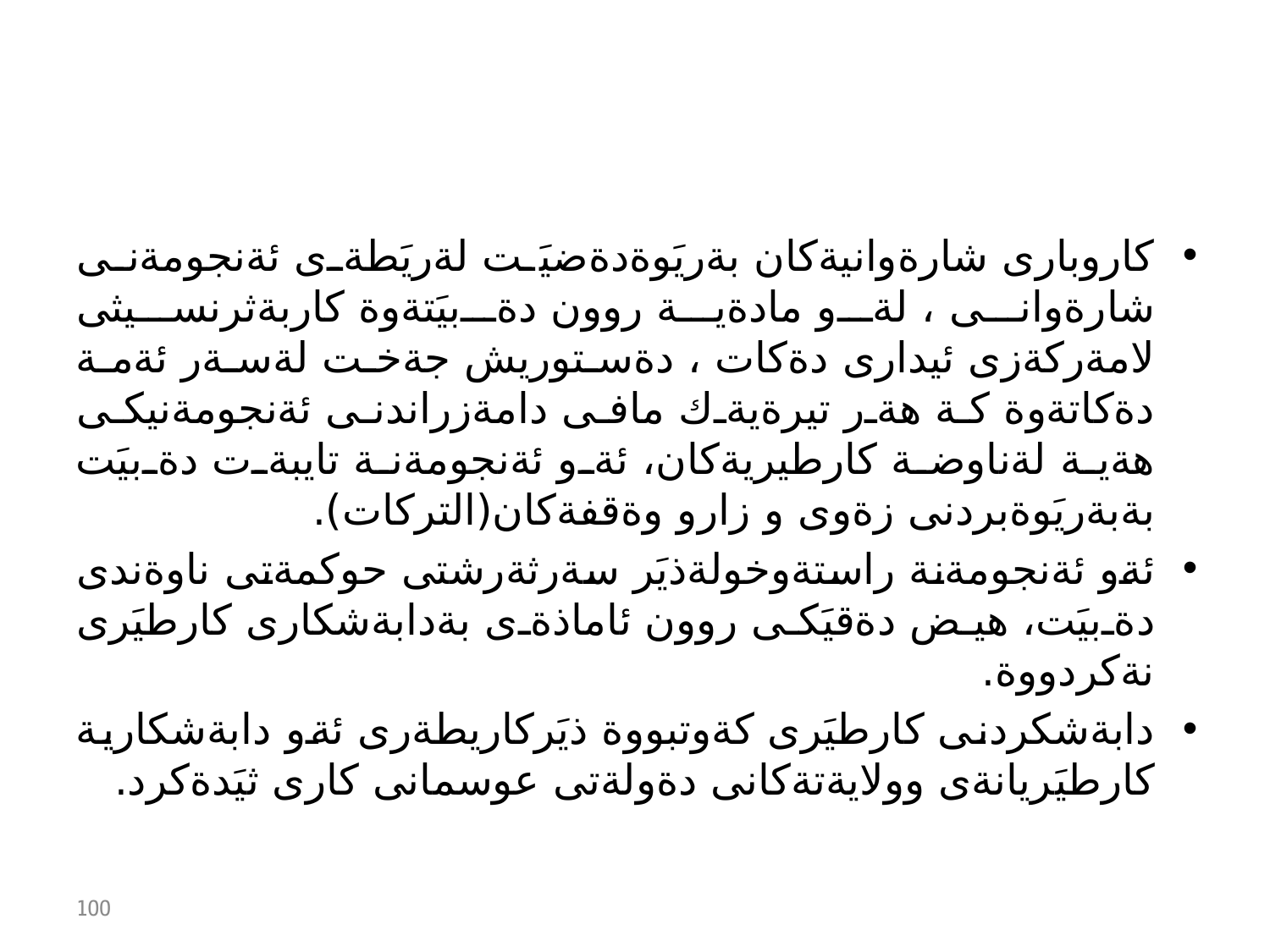

#
كاروبارى شارةوانيةكان بةريَوةدةضيَت لةريَطةى ئةنجومةنى شارةوانى ، لةو مادةية روون دةبيَتةوة كاربةثرنسيثى لامةركةزى ئيدارى دةكات ، دةستوريش جةخت لةسةر ئةمة دةكاتةوة كة هةر تيرةيةك مافى دامةزراندنى ئةنجومةنيكى هةية لةناوضة كارطيريةكان، ئةو ئةنجومةنة تايبةت دةبيَت بةبةريَوةبردنى زةوى و زارو وةقفةكان(التركات).
ئةو ئةنجومةنة راستةوخولةذيَر سةرثةرشتى حوكمةتى ناوةندى دةبيَت، هيض دةقيَكى روون ئاماذةى بةدابةشكارى كارطيَرى نةكردووة.
دابةشكردنى كارطيَرى كةوتبووة ذيَركاريطةرى ئةو دابةشكارية كارطيَريانةى وولايةتةكانى دةولةتى عوسمانى كارى ثيَدةكرد.
100